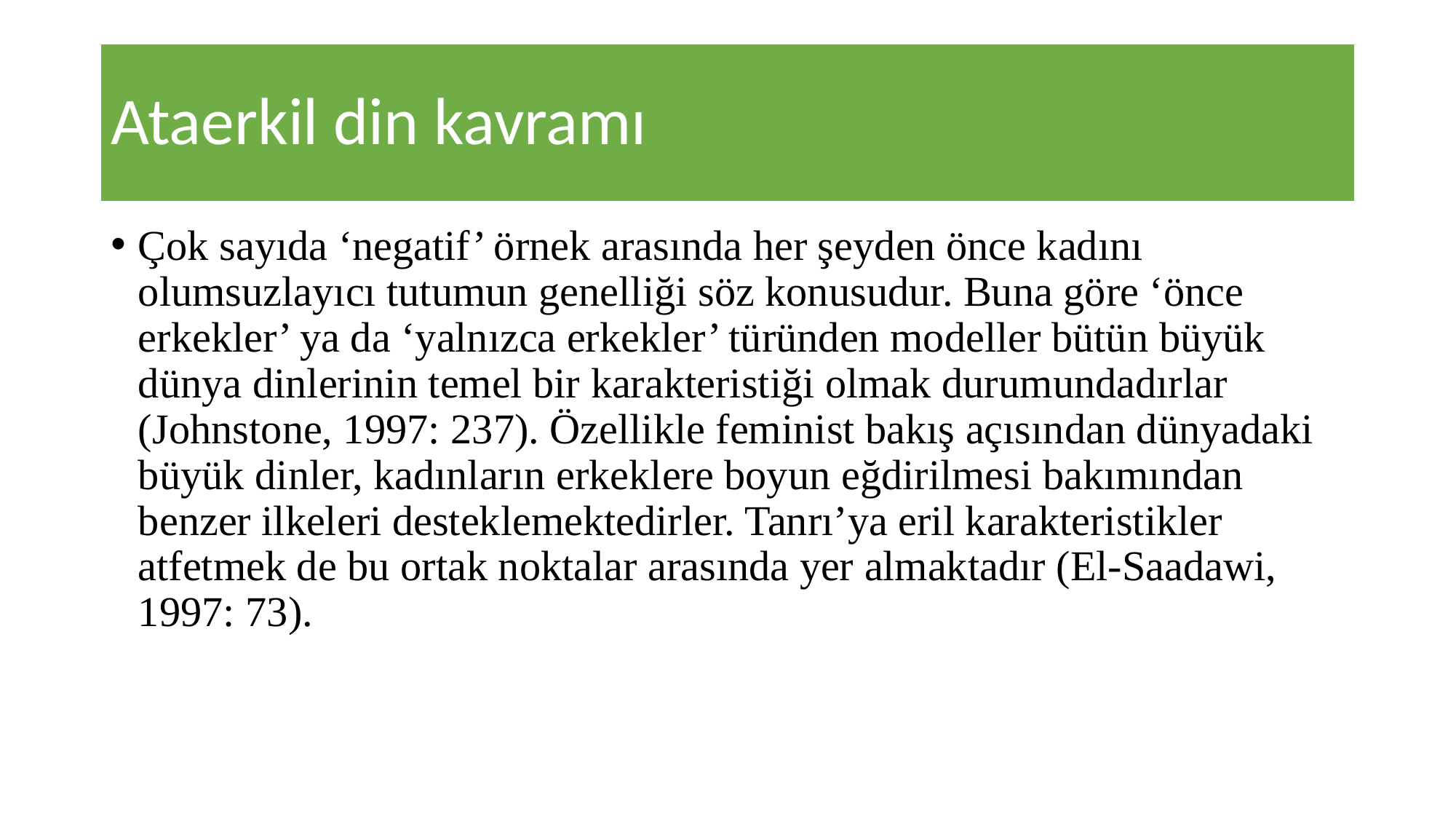

# Ataerkil din kavramı
Çok sayıda ‘negatif’ örnek arasında her şeyden önce kadını olumsuzlayıcı tutumun genelliği söz konusudur. Buna göre ‘önce erkekler’ ya da ‘yalnızca erkekler’ türünden modeller bütün büyük dünya dinlerinin temel bir karakteristiği olmak durumundadırlar (Johnstone, 1997: 237). Özellikle feminist bakış açısından dünyadaki büyük dinler, kadınların erkeklere boyun eğdirilmesi bakımından benzer ilkeleri desteklemektedirler. Tanrı’ya eril karakteristikler atfetmek de bu ortak noktalar arasında yer almaktadır (El-Saadawi, 1997: 73).